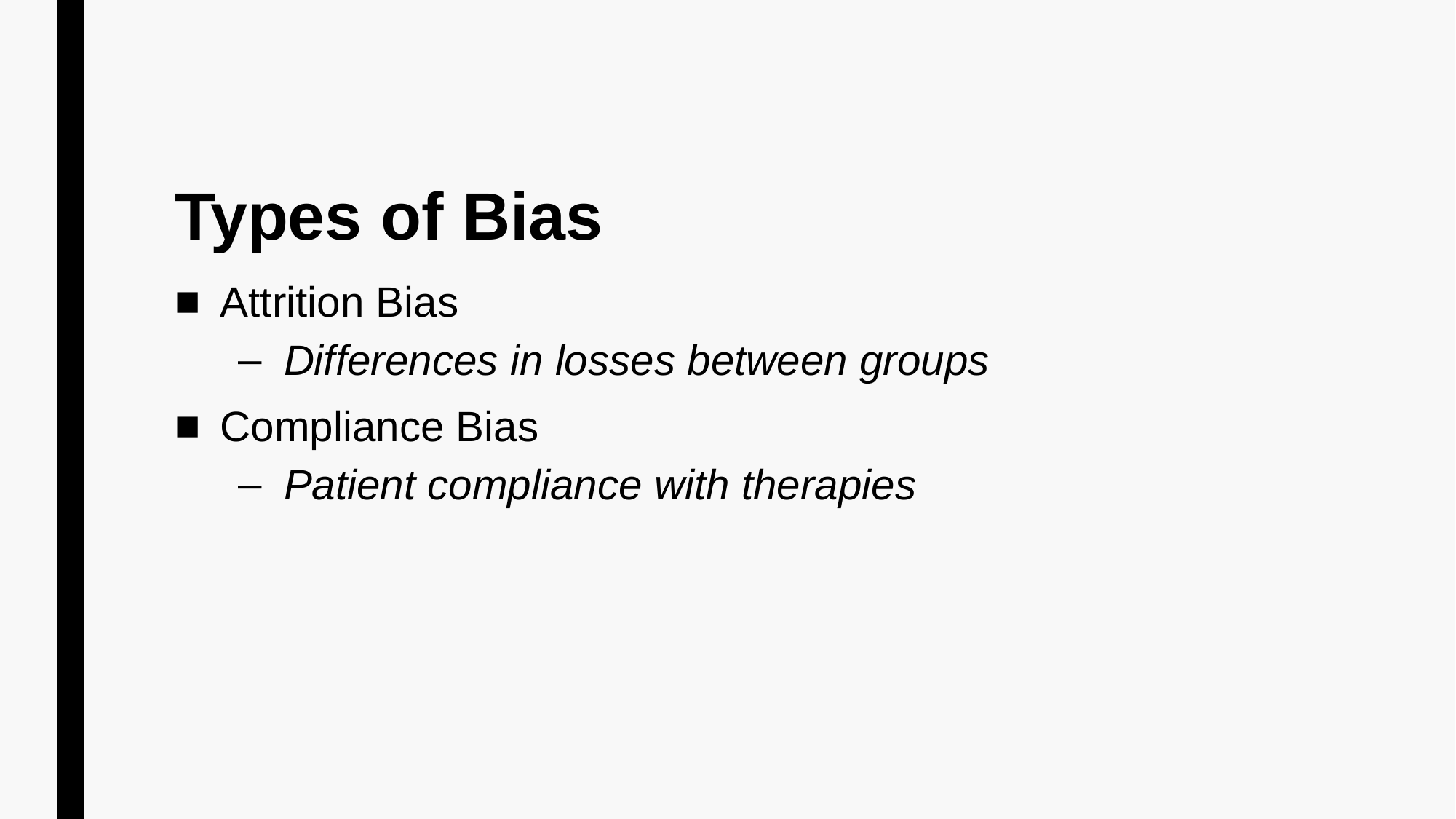

# Types of Bias
Attrition Bias
Differences in losses between groups
Compliance Bias
Patient compliance with therapies